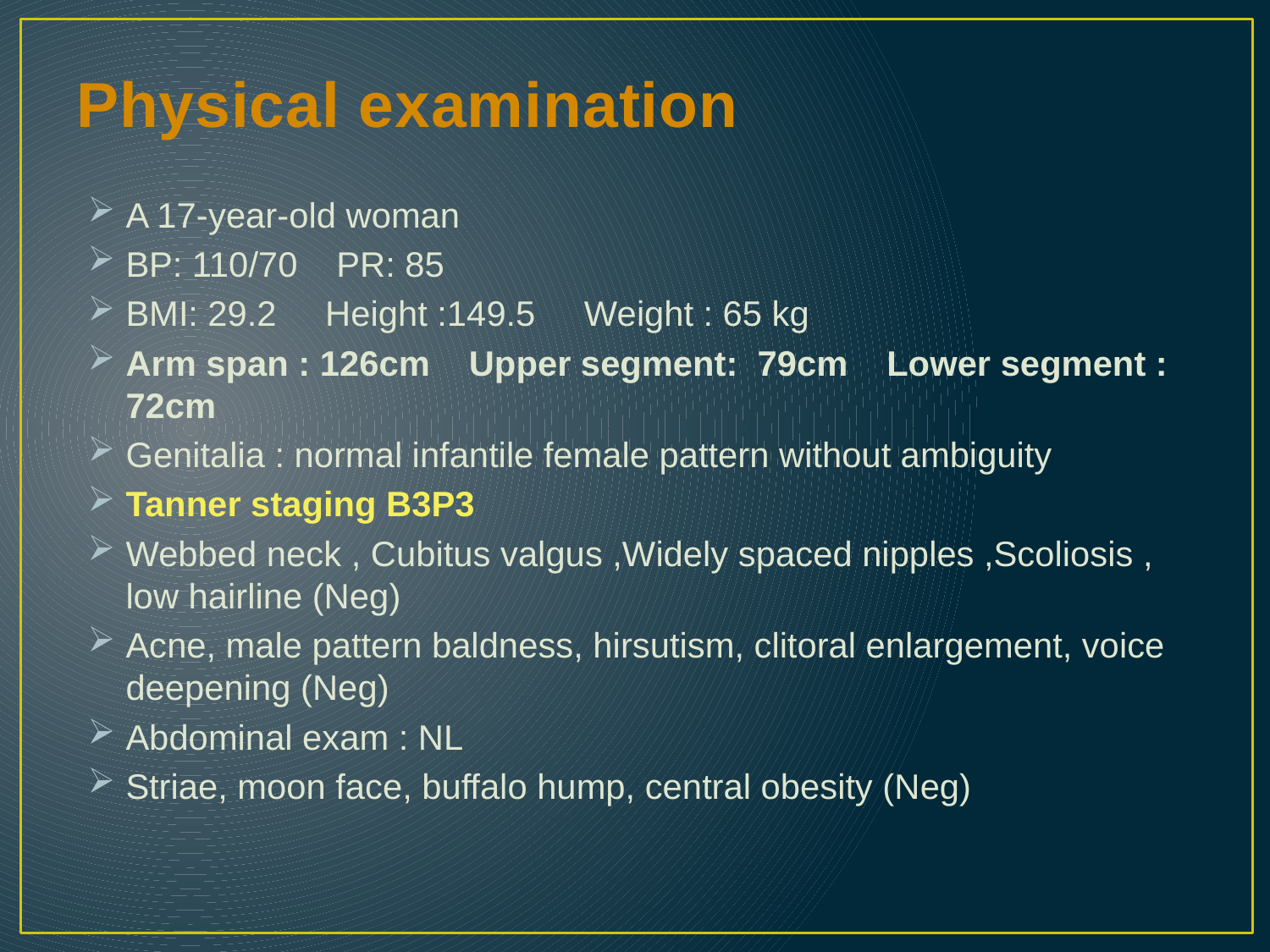

# Physical examination
A 17-year-old woman
BP: 110/70    PR: 85
BMI: 29.2     Height :149.5     Weight : 65 kg
Arm span : 126cm    Upper segment:  79cm    Lower segment : 72cm
Genitalia : normal infantile female pattern without ambiguity
Tanner staging B3P3
Webbed neck , Cubitus valgus ,Widely spaced nipples ,Scoliosis , low hairline (Neg)
Acne, male pattern baldness, hirsutism, clitoral enlargement, voice deepening (Neg)
Abdominal exam : NL
Striae, moon face, buffalo hump, central obesity (Neg)